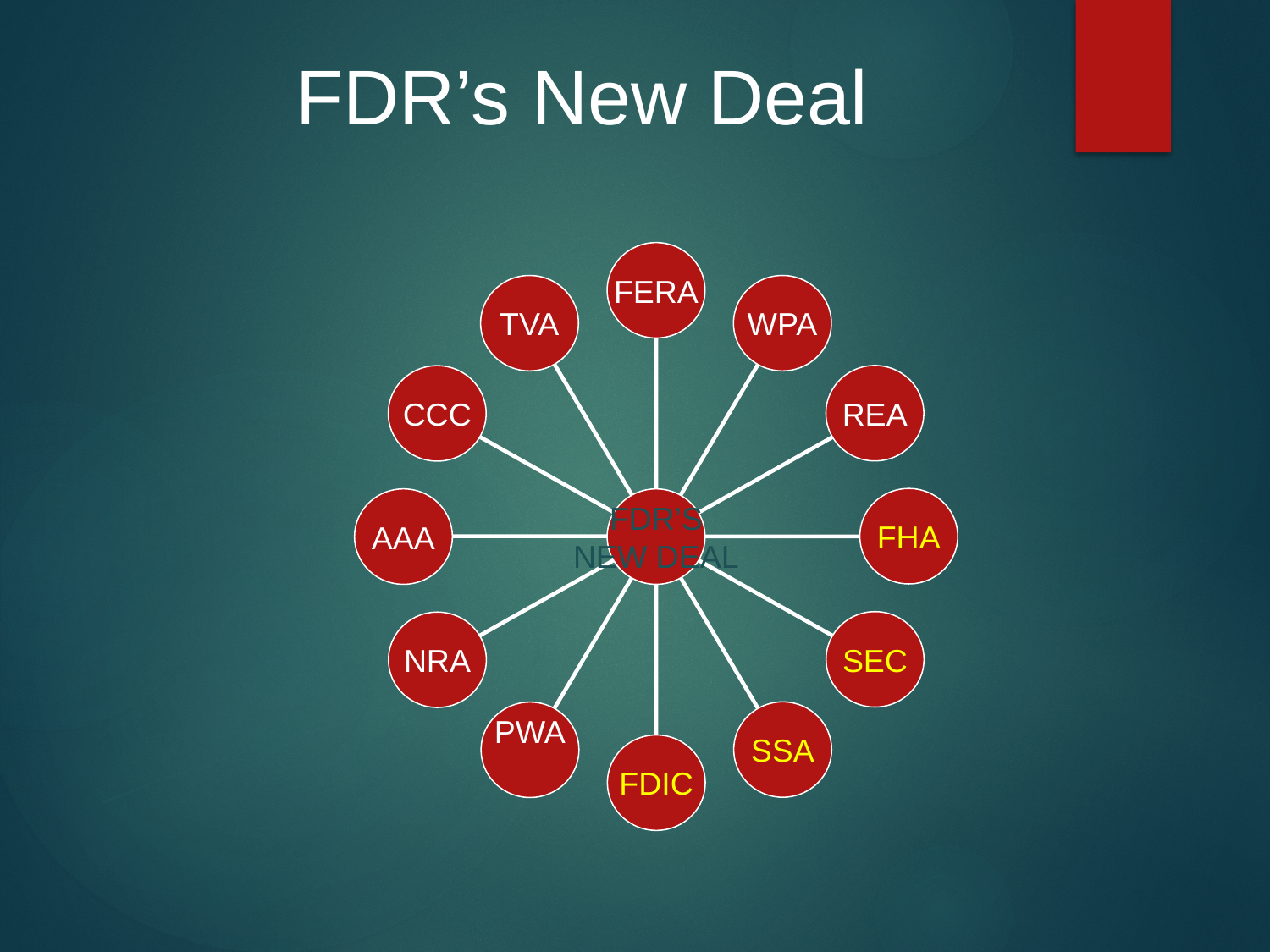

FDR’s New Deal
FERA
TVA
WPA

REA
CCC

FHA
AAA
FDR’S
NEW DEAL

SEC

NRA
SSA
PWA

FDIC